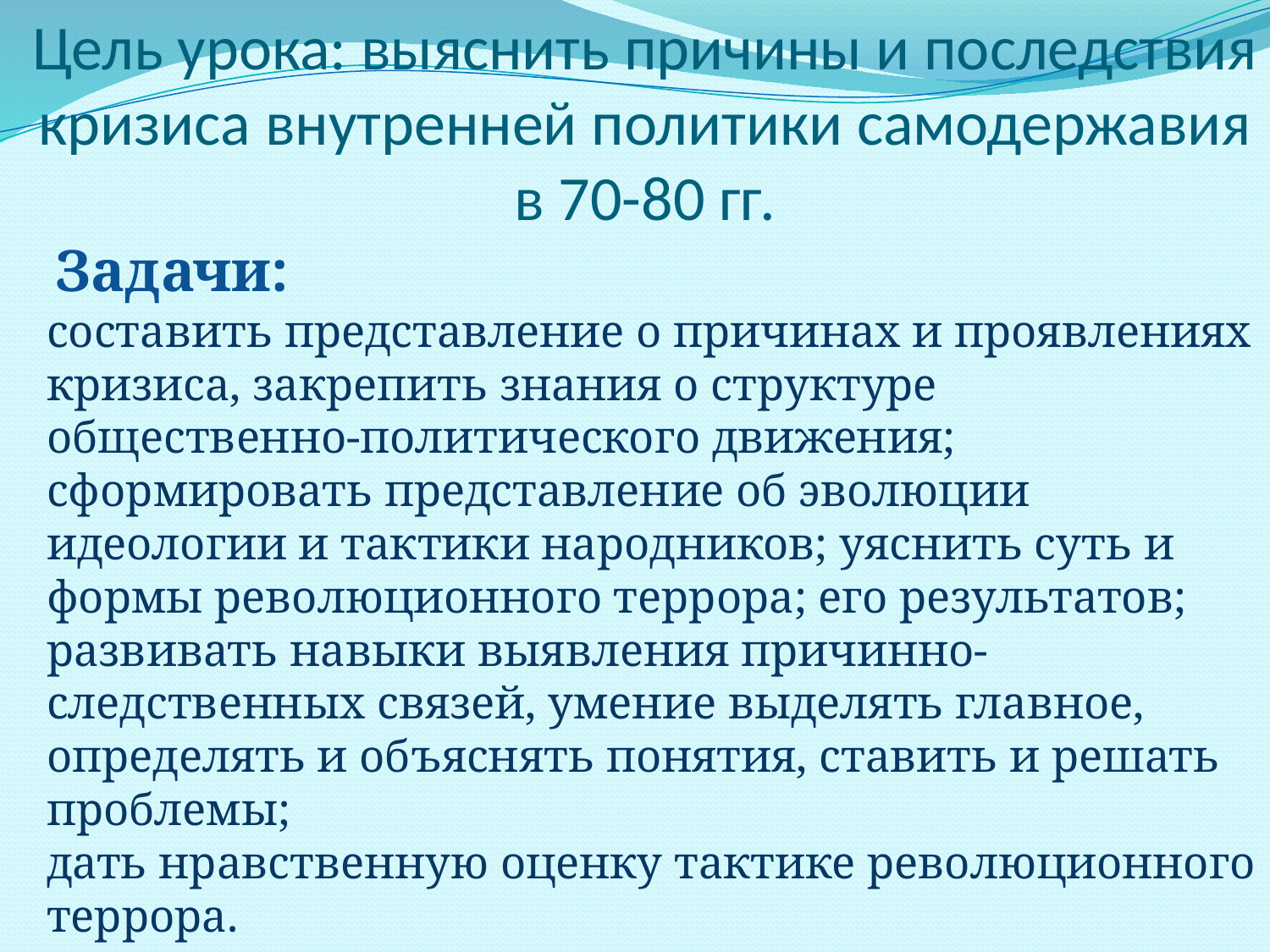

# Цель урока: выяснить причины и последствия кризиса внутренней политики самодержавия в 70-80 гг.
    Задачи:
составить представление о причинах и проявлениях кризиса, закрепить знания о структуре общественно-политического движения; сформировать представление об эволюции идеологии и тактики народников; уяснить суть и формы революционного террора; его результатов;
развивать навыки выявления причинно-следственных связей, умение выделять главное, определять и объяснять понятия, ставить и решать проблемы;
дать нравственную оценку тактике революционного террора.